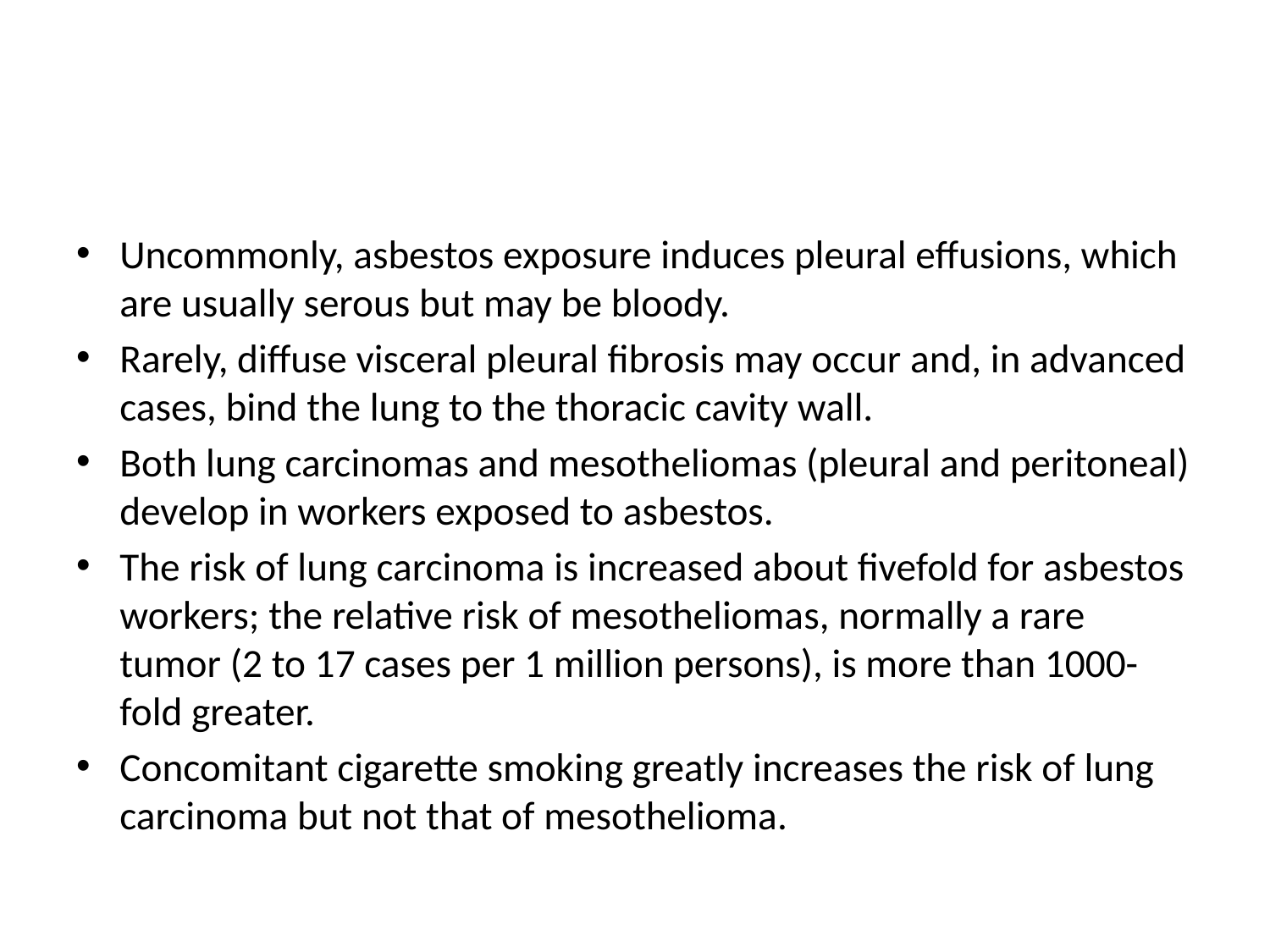

#
Uncommonly, asbestos exposure induces pleural effusions, which are usually serous but may be bloody.
Rarely, diffuse visceral pleural fibrosis may occur and, in advanced cases, bind the lung to the thoracic cavity wall.
Both lung carcinomas and mesotheliomas (pleural and peritoneal) develop in workers exposed to asbestos.
The risk of lung carcinoma is increased about fivefold for asbestos workers; the relative risk of mesotheliomas, normally a rare tumor (2 to 17 cases per 1 million persons), is more than 1000-fold greater.
Concomitant cigarette smoking greatly increases the risk of lung carcinoma but not that of mesothelioma.